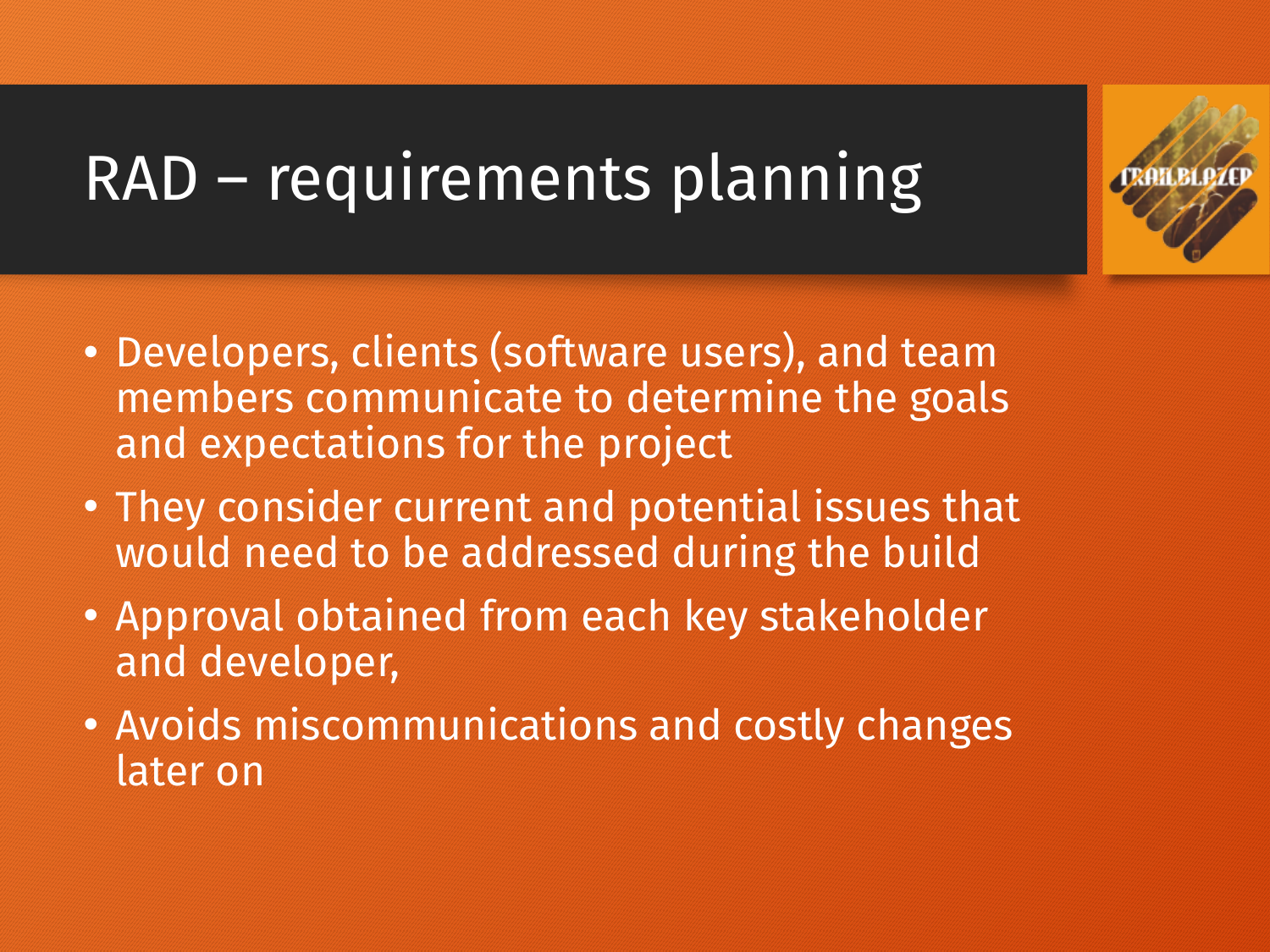

# RAD – requirements planning
Developers, clients (software users), and team members communicate to determine the goals and expectations for the project
They consider current and potential issues that would need to be addressed during the build
Approval obtained from each key stakeholder and developer,
Avoids miscommunications and costly changes later on